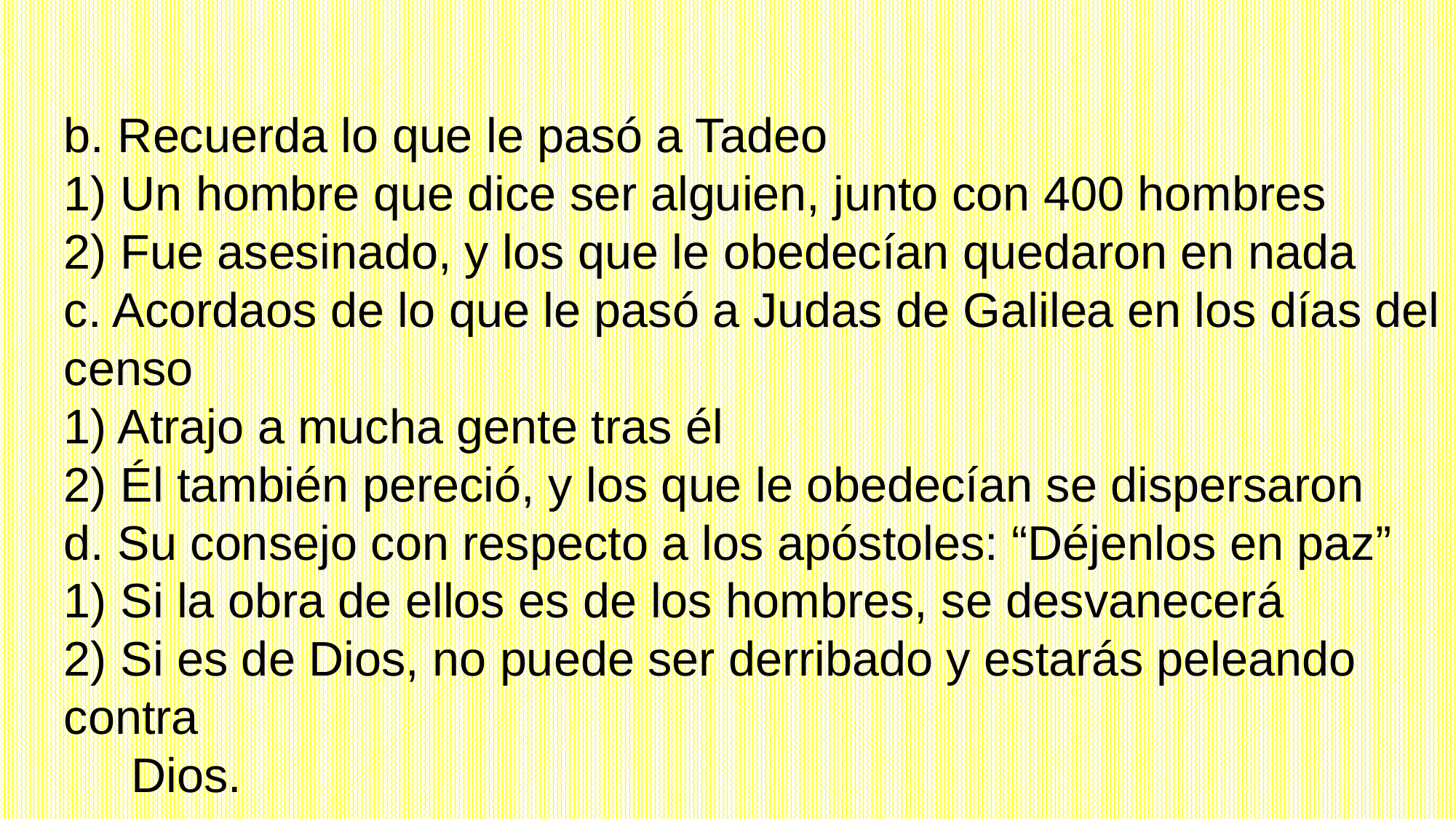

b. Recuerda lo que le pasó a Tadeo
1) Un hombre que dice ser alguien, junto con 400 hombres
2) Fue asesinado, y los que le obedecían quedaron en nada
c. Acordaos de lo que le pasó a Judas de Galilea en los días del censo
1) Atrajo a mucha gente tras él
2) Él también pereció, y los que le obedecían se dispersaron
d. Su consejo con respecto a los apóstoles: “Déjenlos en paz”
1) Si la obra de ellos es de los hombres, se desvanecerá
2) Si es de Dios, no puede ser derribado y estarás peleando contra
     Dios.